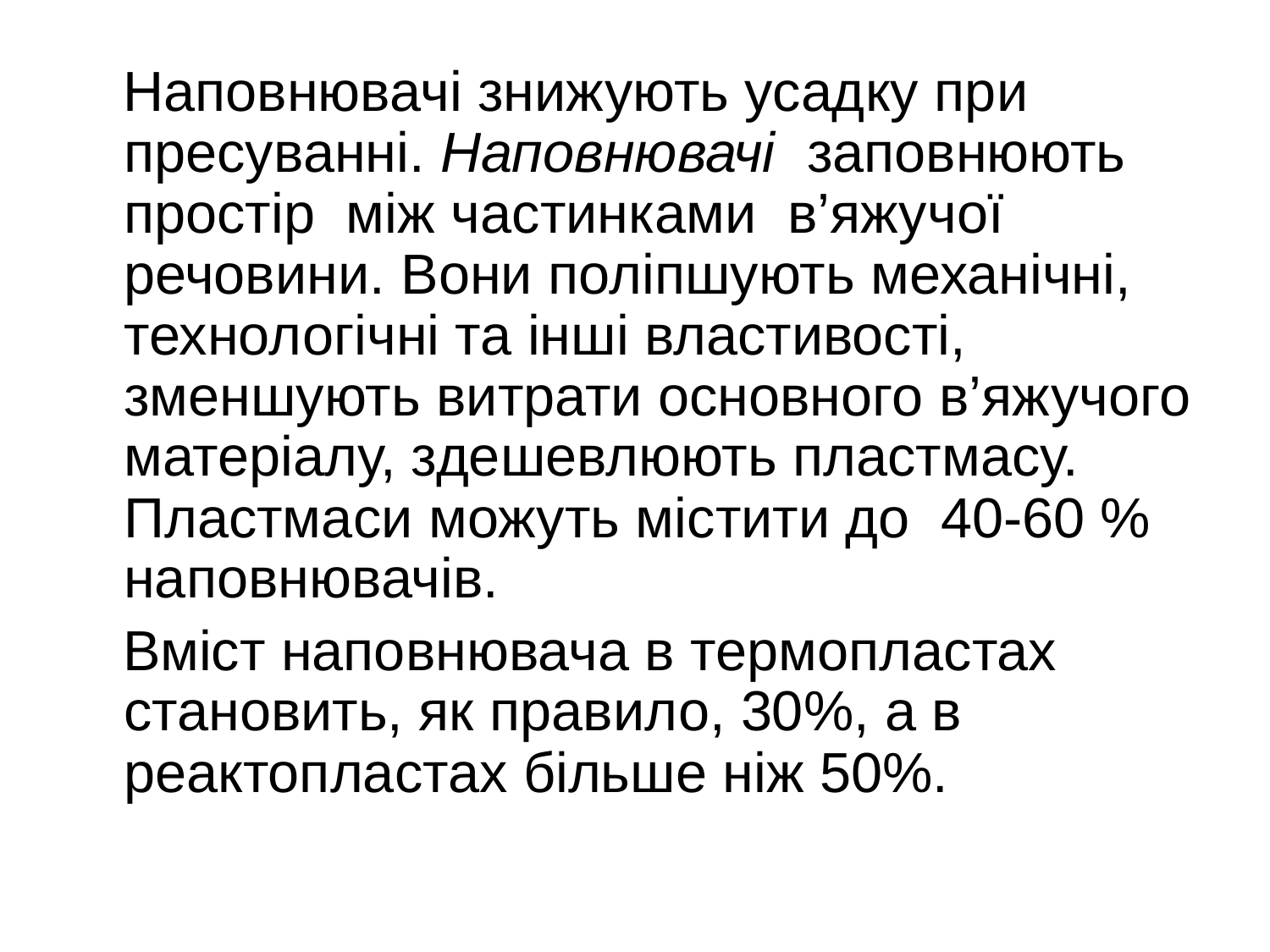

Наповнювачі знижують усадку при пресуванні. Наповнювачі  заповнюють простір  між частинками  в’яжучої речовини. Вони поліпшують механічні, технологічні та інші властивості, зменшують витрати основного в’яжучого матеріалу, здешевлюють пластмасу. Пластмаси можуть містити до  40-60 % наповнювачів.
   Вміст наповнювача в термопластах становить, як правило, 30%, а в реактопластах більше ніж 50%.